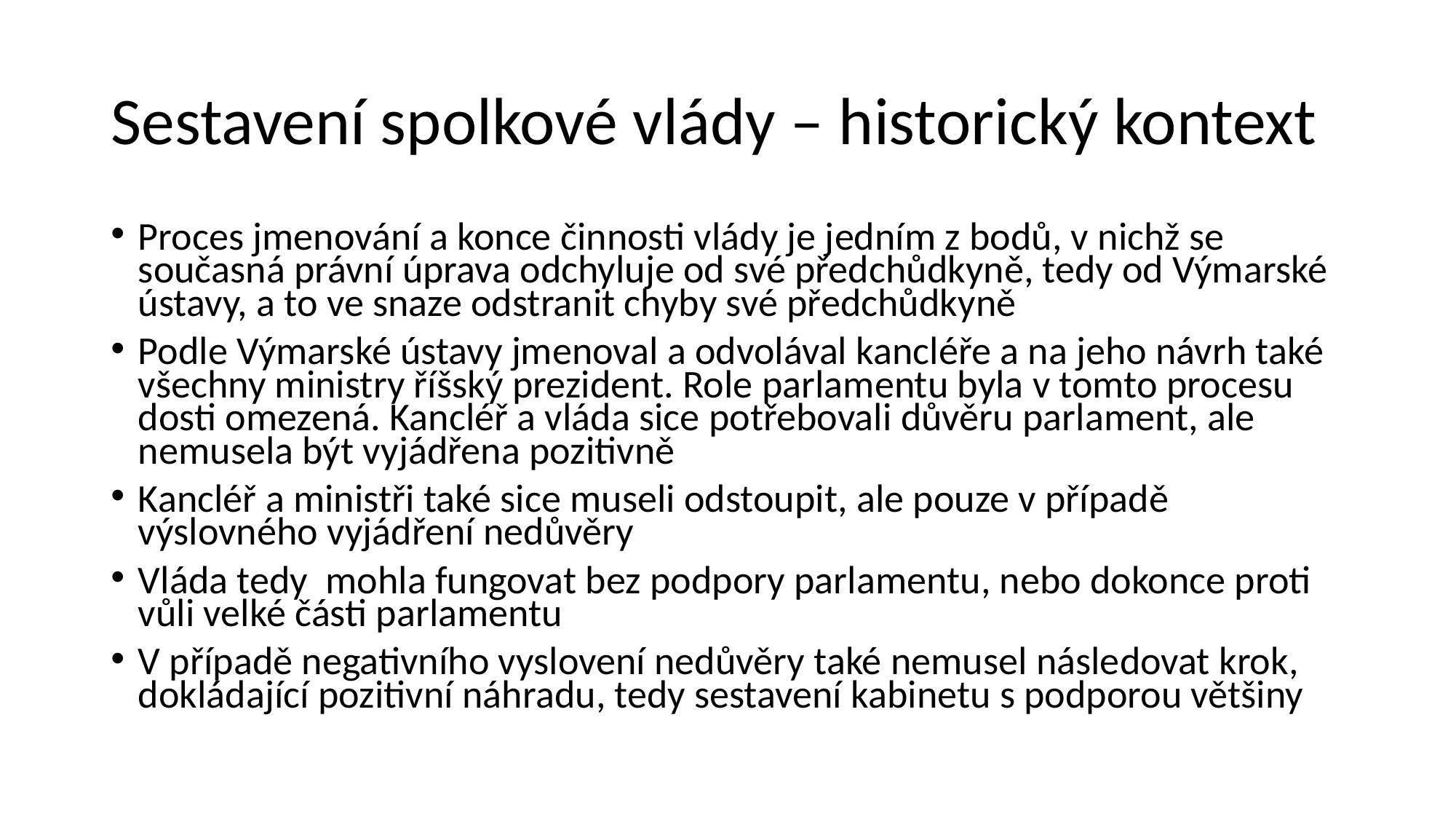

# Sestavení spolkové vlády – historický kontext
Proces jmenování a konce činnosti vlády je jedním z bodů, v nichž se současná právní úprava odchyluje od své předchůdkyně, tedy od Výmarské ústavy, a to ve snaze odstranit chyby své předchůdkyně
Podle Výmarské ústavy jmenoval a odvolával kancléře a na jeho návrh také všechny ministry říšský prezident. Role parlamentu byla v tomto procesu dosti omezená. Kancléř a vláda sice potřebovali důvěru parlament, ale nemusela být vyjádřena pozitivně
Kancléř a ministři také sice museli odstoupit, ale pouze v případě výslovného vyjádření nedůvěry
Vláda tedy  mohla fungovat bez podpory parlamentu, nebo dokonce proti vůli velké části parlamentu
V případě negativního vyslovení nedůvěry také nemusel následovat krok, dokládající pozitivní náhradu, tedy sestavení kabinetu s podporou většiny